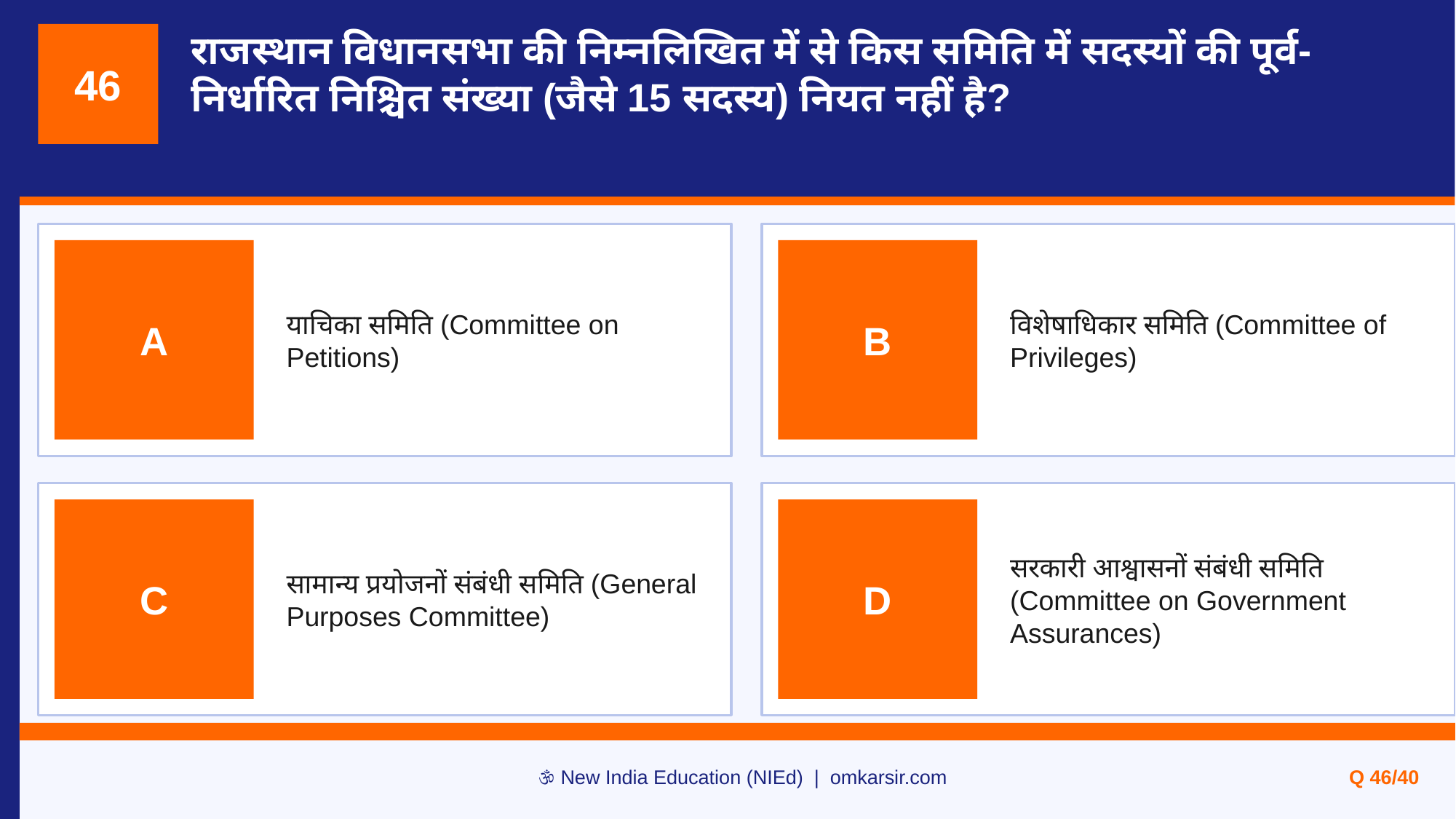

राजस्थान विधानसभा की निम्नलिखित में से किस समिति में सदस्यों की पूर्व-निर्धारित निश्चित संख्या (जैसे 15 सदस्य) नियत नहीं है?
46

याचिका समिति (Committee on Petitions)
विशेषाधिकार समिति (Committee of Privileges)
A
B

सामान्य प्रयोजनों संबंधी समिति (General Purposes Committee)
सरकारी आश्वासनों संबंधी समिति (Committee on Government Assurances)
C
D

🕉️ New India Education (NIEd)  |  omkarsir.com
Q 46/40